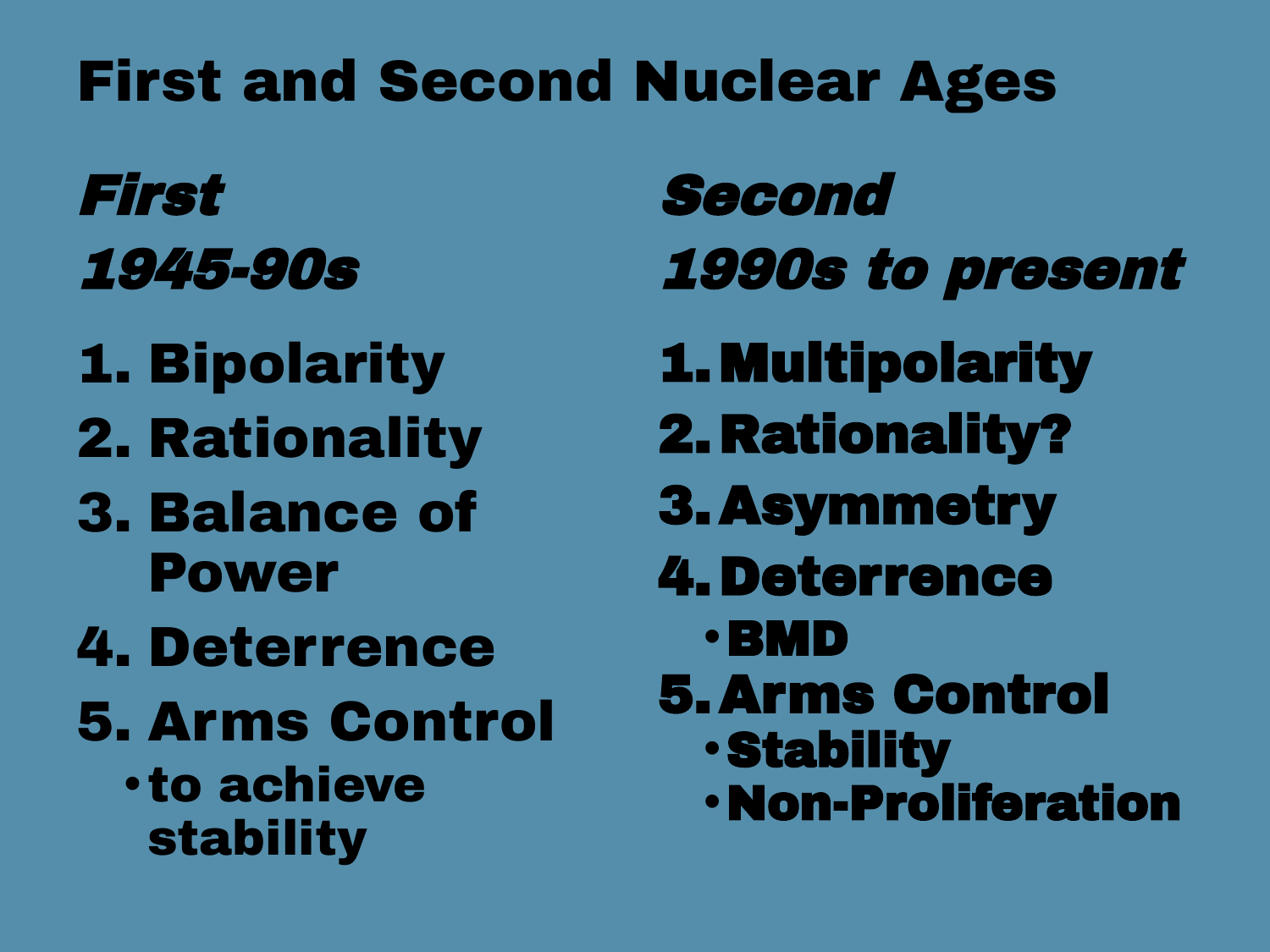

# First and Second Nuclear Ages
First
1945-90s
Second
1990s to present
Bipolarity
Rationality
Balance of Power
Deterrence
Arms Control
to achieve stability

Multipolarity
Rationality?
Asymmetry
Deterrence
BMD
Arms Control
Stability
Non-Proliferation